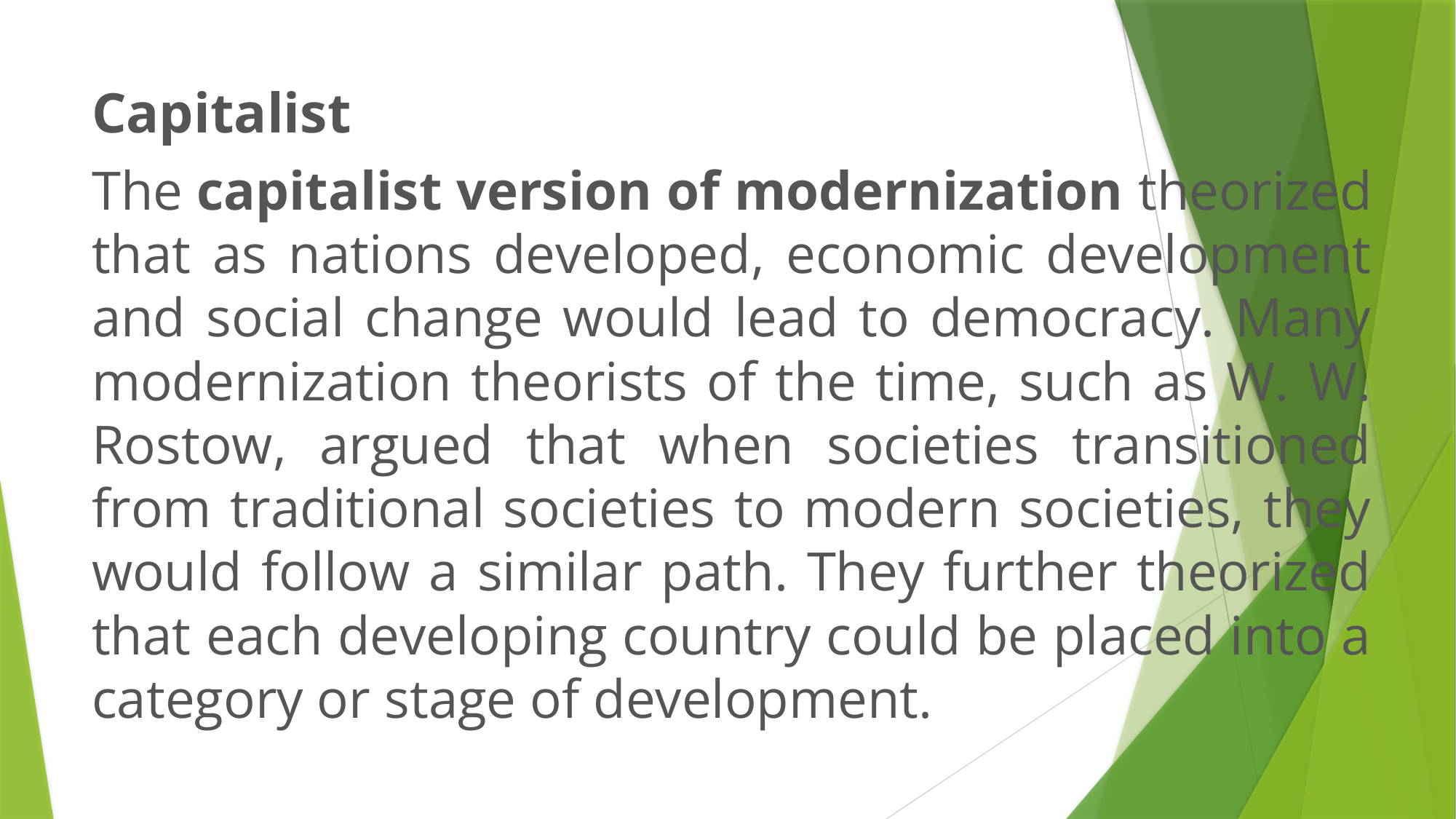

# Capitalist
The capitalist version of modernization theorized that as nations developed, economic development and social change would lead to democracy. Many modernization theorists of the time, such as W. W. Rostow, argued that when societies transitioned from traditional societies to modern societies, they would follow a similar path. They further theorized that each developing country could be placed into a category or stage of development.